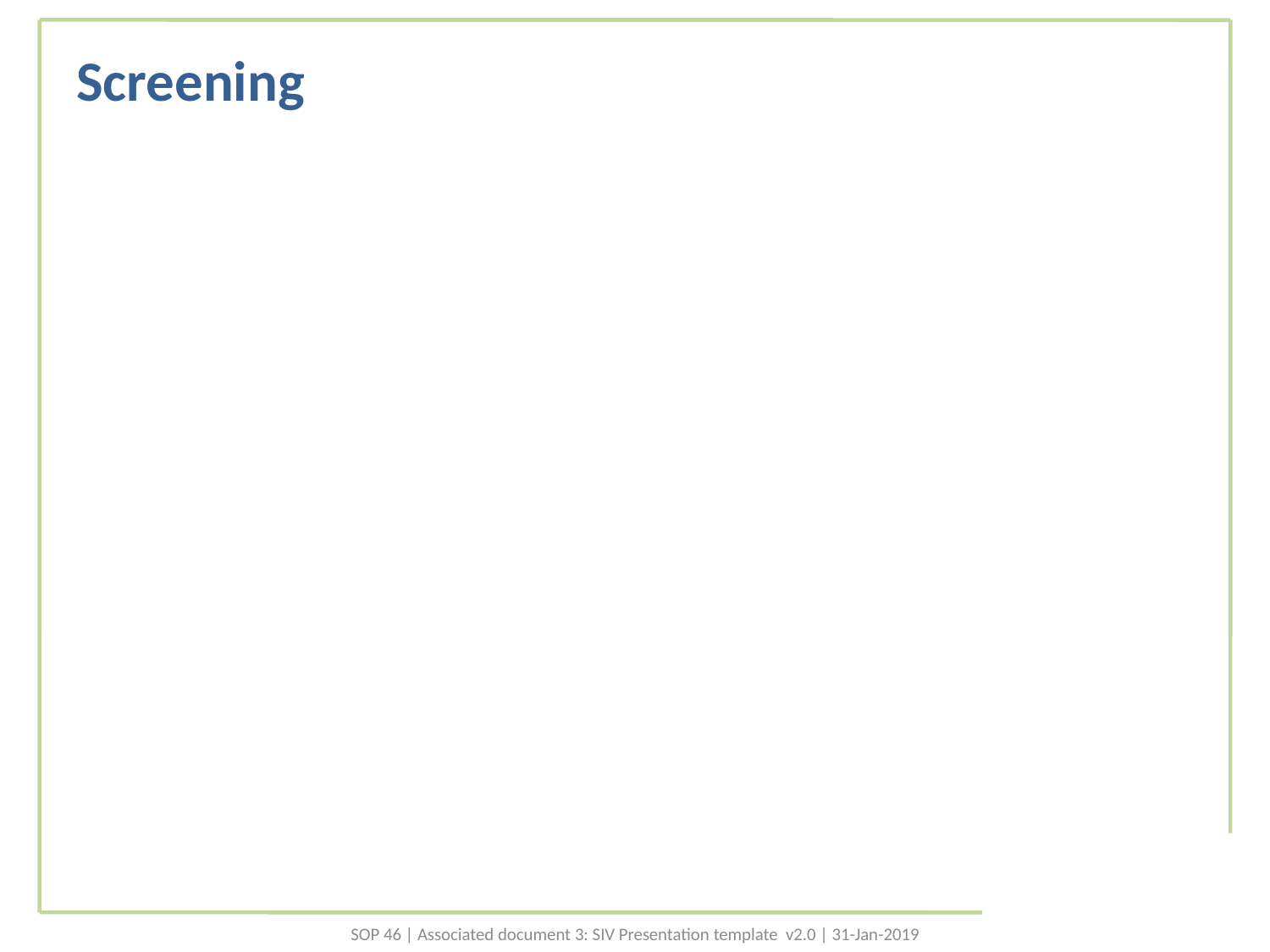

# Screening

SOP 46 | Associated document 3: SIV Presentation template  v2.0 | 31-Jan-2019